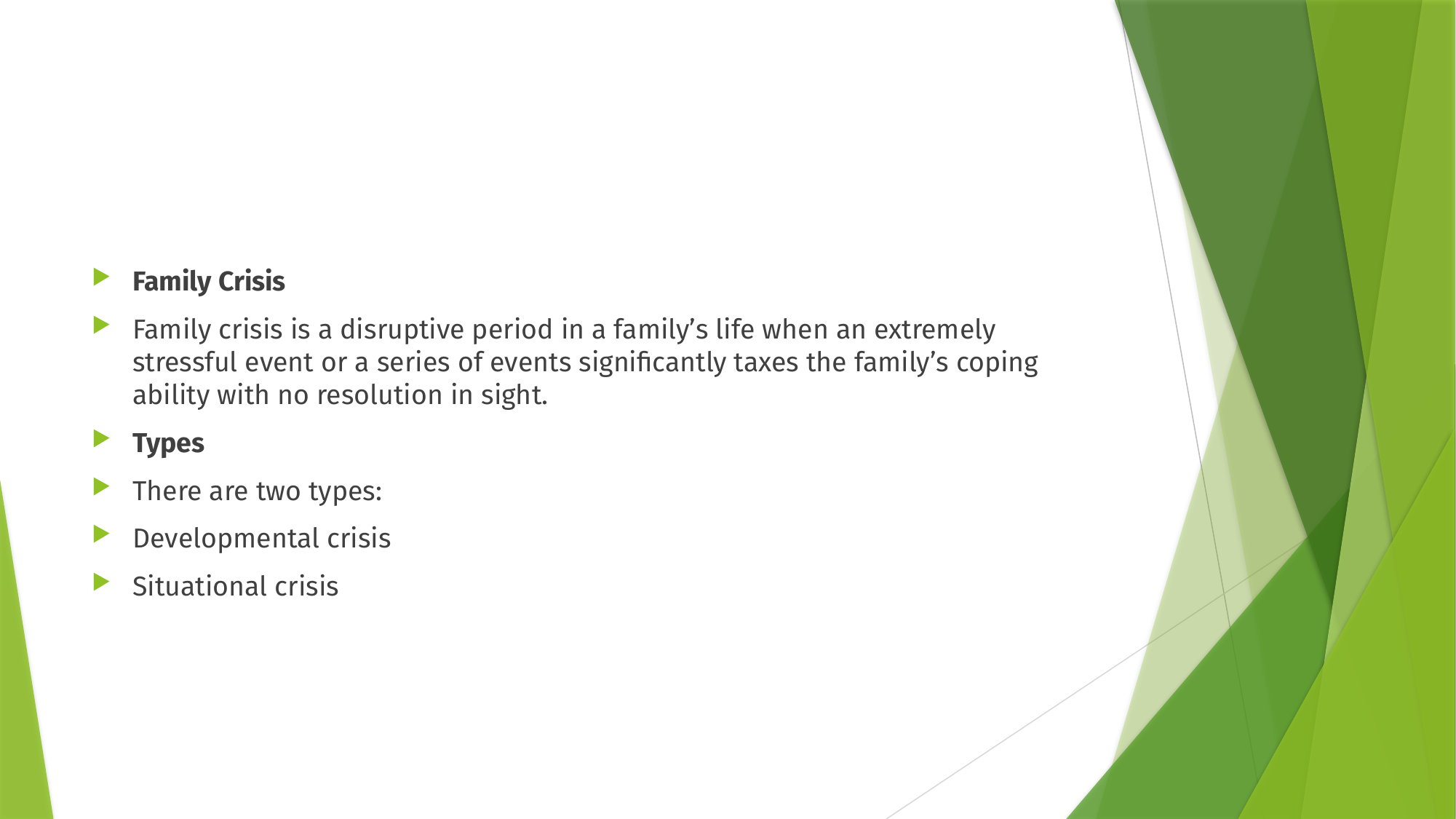

#
Family Crisis
Family crisis is a disruptive period in a family’s life when an extremely stressful event or a series of events significantly taxes the family’s coping ability with no resolution in sight.
Types
There are two types:
Developmental crisis
Situational crisis